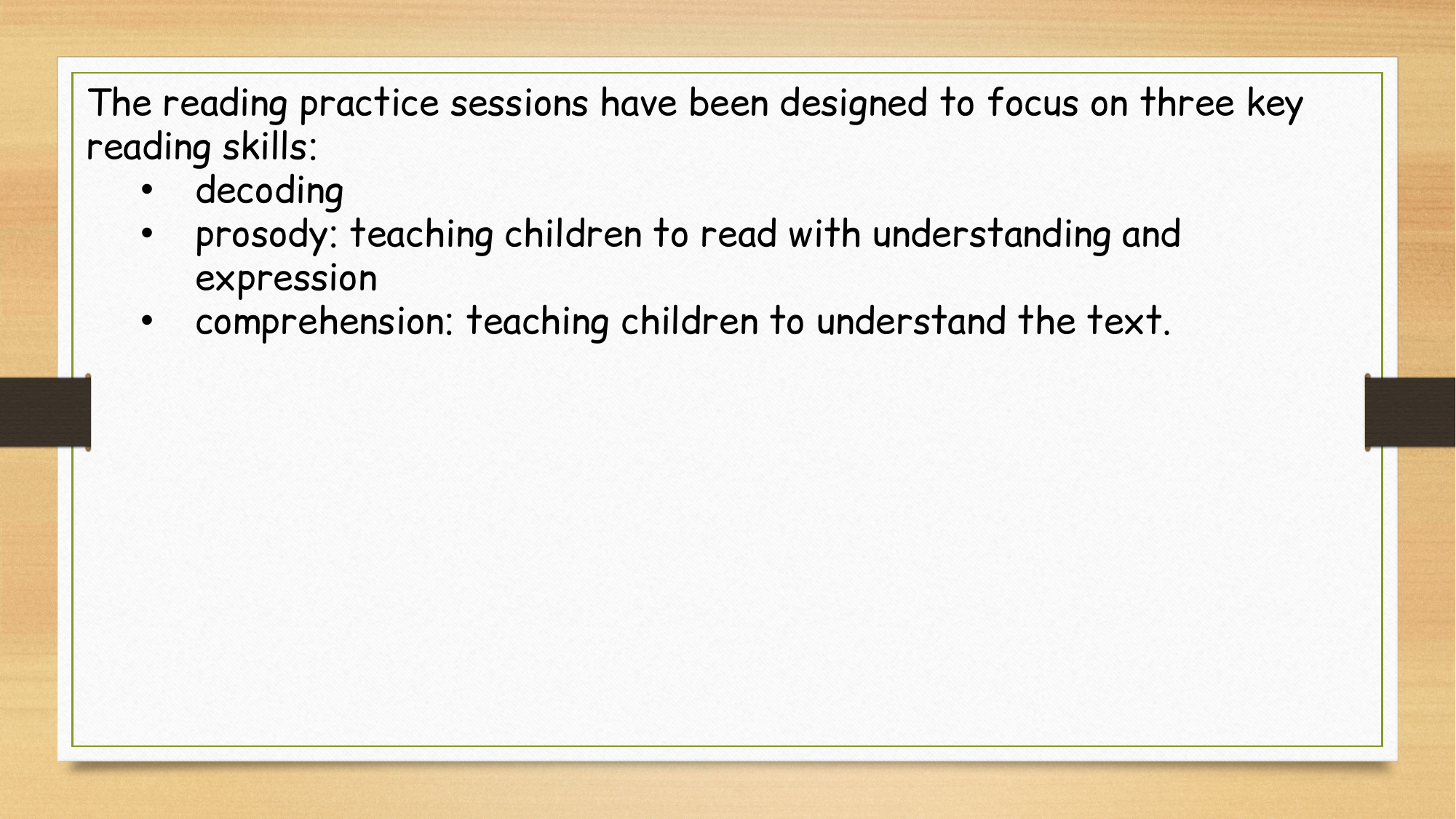

The reading practice sessions have been designed to focus on three key reading skills:
decoding
prosody: teaching children to read with understanding and expression
comprehension: teaching children to understand the text.